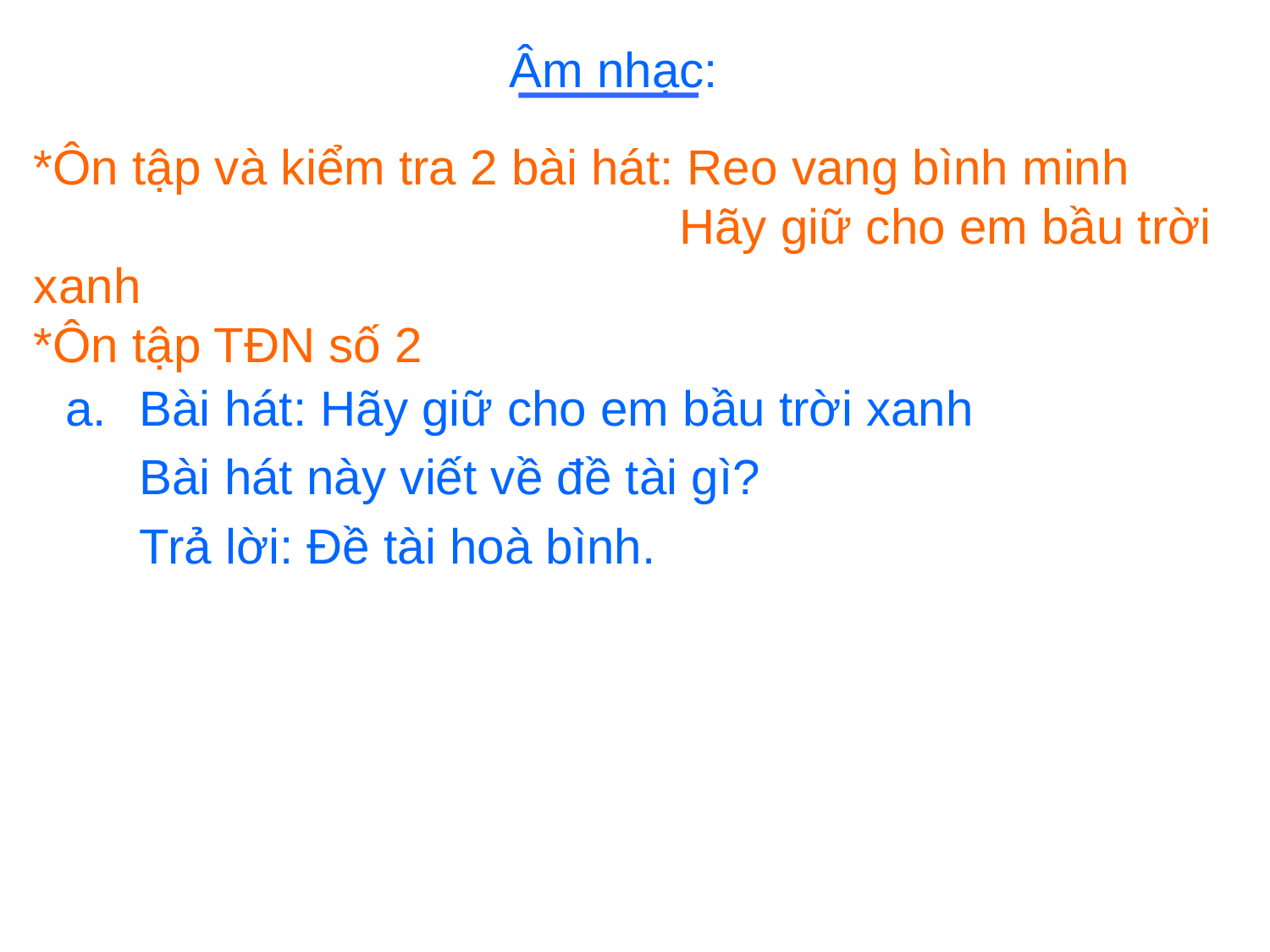

Âm nhạc:

# *Ôn tập và kiểm tra 2 bài hát: Reo vang bình minh Hãy giữ cho em bầu trời xanh *Ôn tập TĐN số 2
Bài hát: Hãy giữ cho em bầu trời xanh
	Bài hát này viết về đề tài gì?
	Trả lời: Đề tài hoà bình.